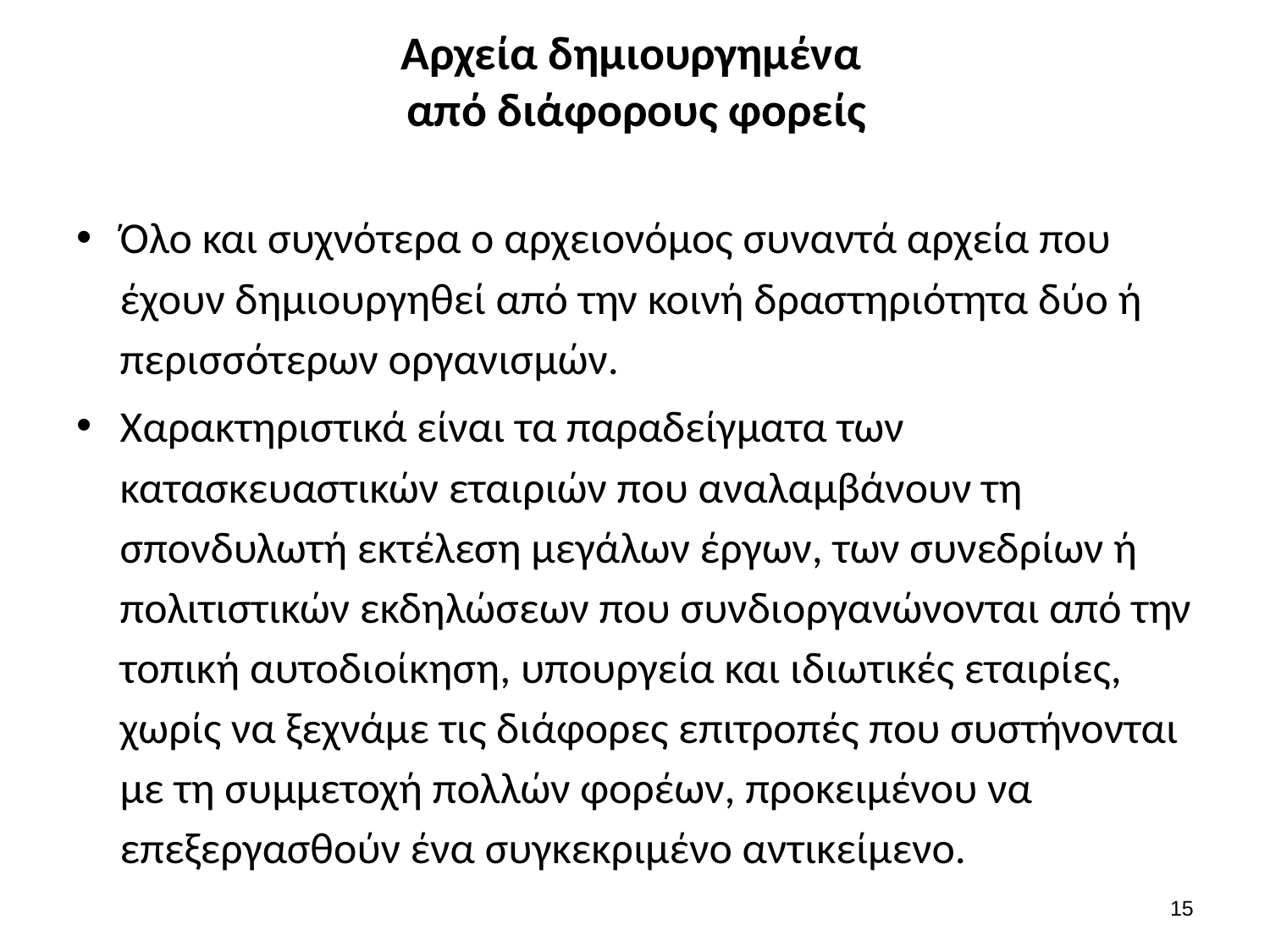

# Αρχεία δημιουργημένα από διάφορους φορείς
Όλο και συχνότερα ο αρχειονόμος συναντά αρχεία που έχουν δημιουργηθεί από την κοινή δραστηριότητα δύο ή περισσότερων οργανισμών.
Χαρακτηριστικά είναι τα παραδείγματα των κατασκευαστικών εταιριών που αναλαμβάνουν τη σπονδυλωτή εκτέλεση μεγάλων έργων, των συνεδρίων ή πολιτιστικών εκδηλώσεων που συνδιοργανώνονται από την τοπική αυτοδιοίκηση, υπουργεία και ιδιωτικές εταιρίες, χωρίς να ξεχνάμε τις διάφορες επιτροπές που συστήνονται με τη συμμετοχή πολλών φορέων, προκειμένου να επεξεργασθούν ένα συγκεκριμένο αντικείμενο.

15